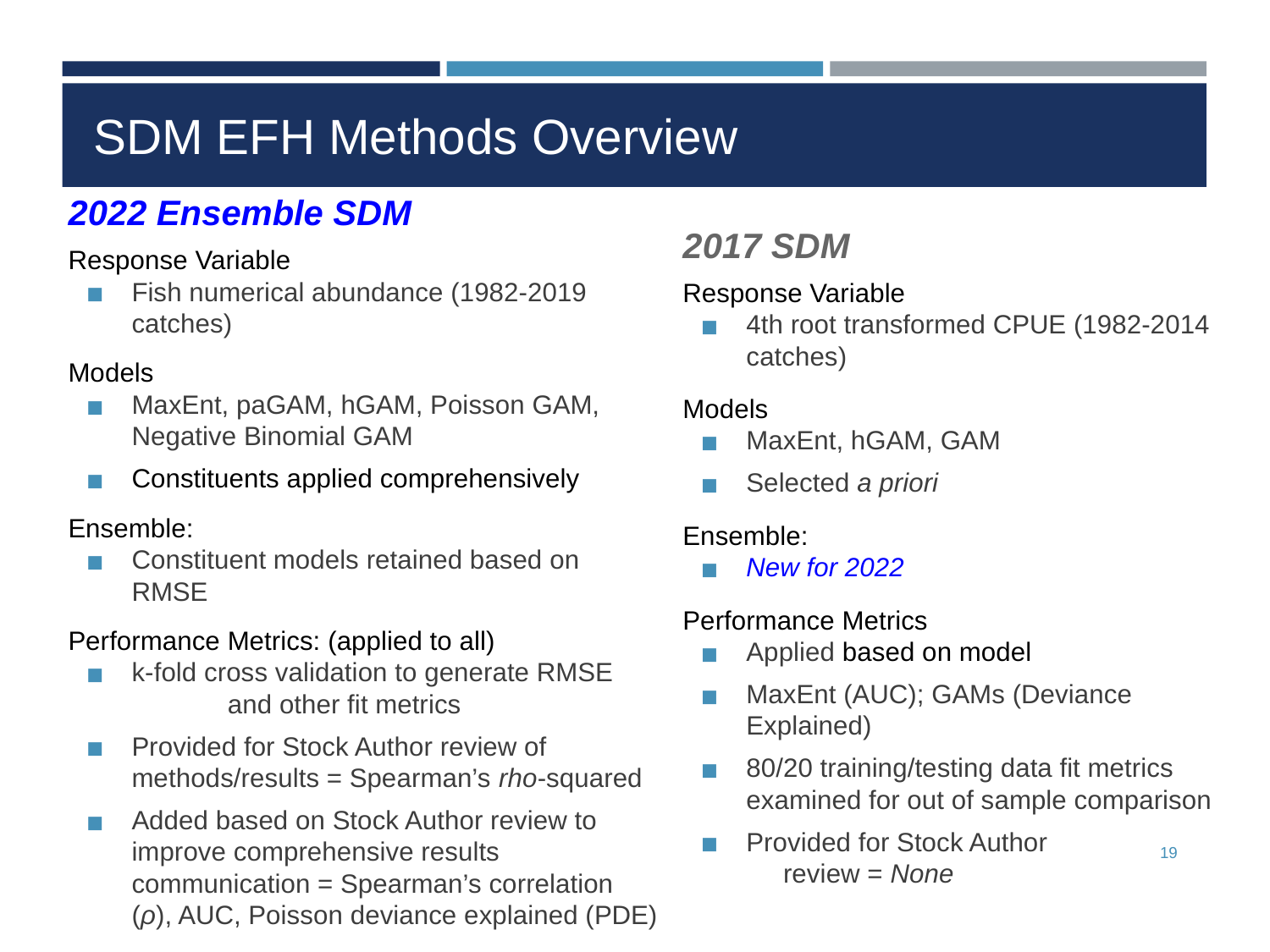

# SDM EFH Methods Overview
2017 SDM
Response Variable
4th root transformed CPUE (1982-2014 catches)
Models
MaxEnt, hGAM, GAM
Selected a priori
Ensemble:
New for 2022
Performance Metrics
Applied based on model
MaxEnt (AUC); GAMs (Deviance Explained)
80/20 training/testing data fit metrics examined for out of sample comparison
Provided for Stock Author                              review = None
2022 Ensemble SDM
Response Variable
Fish numerical abundance (1982-2019 catches)
Models
MaxEnt, paGAM, hGAM, Poisson GAM, Negative Binomial GAM
Constituents applied comprehensively
Ensemble:
Constituent models retained based on RMSE
Performance Metrics: (applied to all)
k-fold cross validation to generate RMSE                    and other fit metrics
Provided for Stock Author review of methods/results = Spearman’s rho-squared
Added based on Stock Author review to improve comprehensive results communication = Spearman’s correlation (ρ), AUC, Poisson deviance explained (PDE)
19